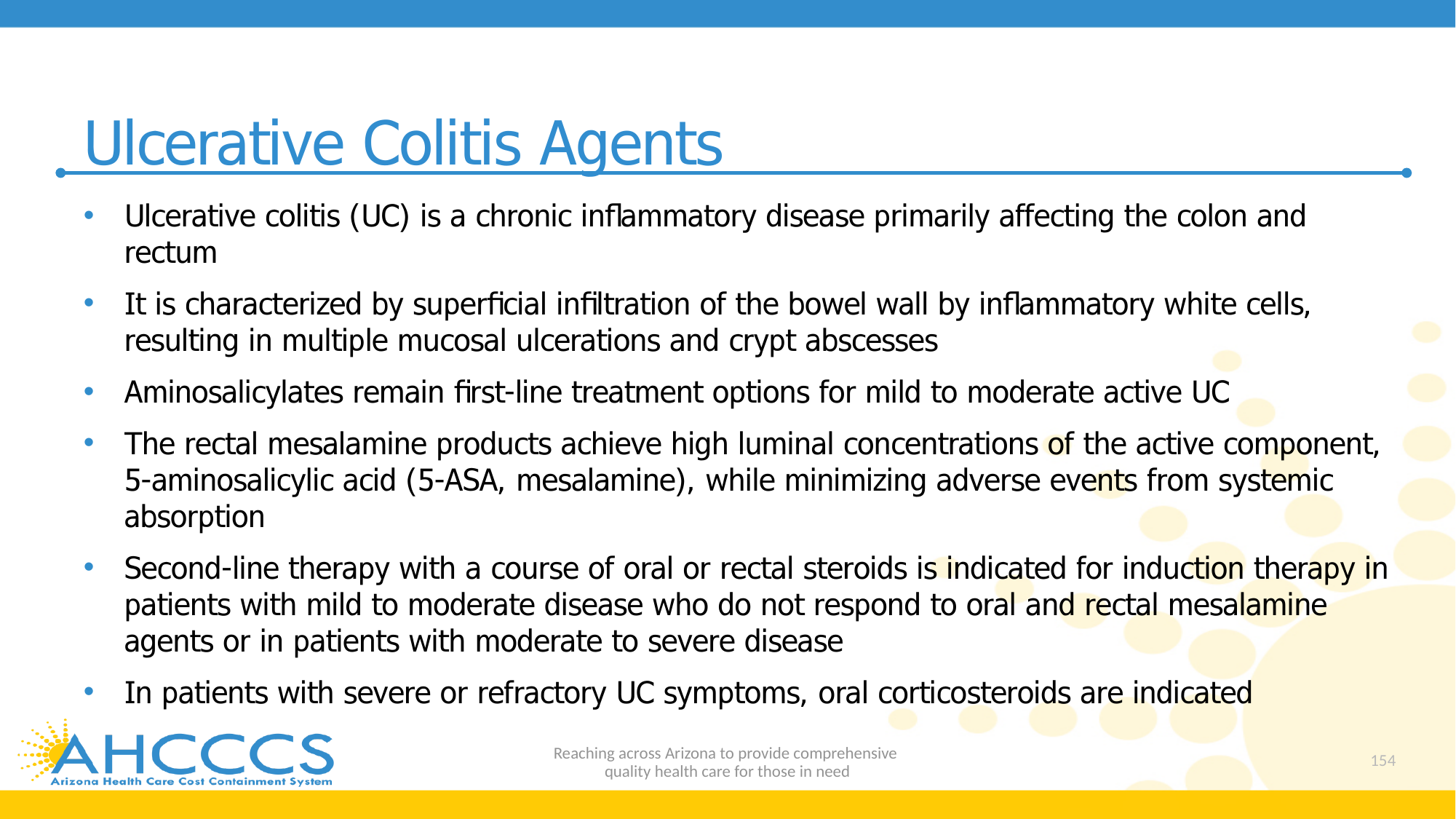

# Ulcerative Colitis Agents
Ulcerative colitis (UC) is a chronic inflammatory disease primarily affecting the colon and rectum
It is characterized by superficial infiltration of the bowel wall by inflammatory white cells, resulting in multiple mucosal ulcerations and crypt abscesses
Aminosalicylates remain first-line treatment options for mild to moderate active UC
The rectal mesalamine products achieve high luminal concentrations of the active component, 5-aminosalicylic acid (5-ASA, mesalamine), while minimizing adverse events from systemic absorption
Second-line therapy with a course of oral or rectal steroids is indicated for induction therapy in patients with mild to moderate disease who do not respond to oral and rectal mesalamine agents or in patients with moderate to severe disease
In patients with severe or refractory UC symptoms, oral corticosteroids are indicated
Reaching across Arizona to provide comprehensive
quality health care for those in need
154